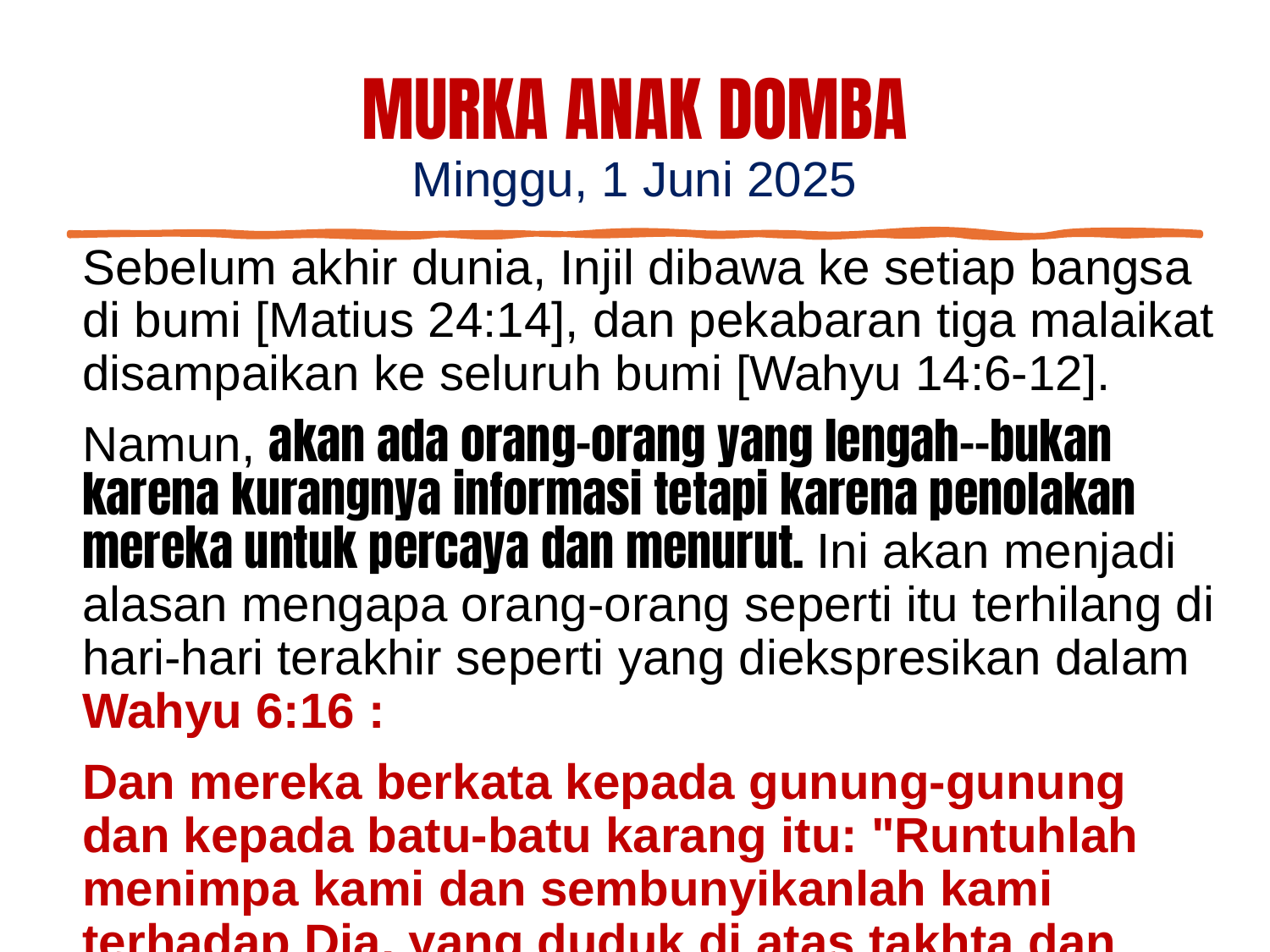

# MURKA ANAK DOMBA Minggu, 1 Juni 2025

Sebelum akhir dunia, Injil dibawa ke setiap bangsa di bumi [Matius 24:14], dan pekabaran tiga malaikat disampaikan ke seluruh bumi [Wahyu 14:6-12].
Namun, akan ada orang-orang yang lengah--bukan karena kurangnya informasi tetapi karena penolakan mereka untuk percaya dan menurut. Ini akan menjadi alasan mengapa orang-orang seperti itu terhilang di hari-hari terakhir seperti yang diekspresikan dalam Wahyu 6:16 :
Dan mereka berkata kepada gunung-gunung dan kepada batu-batu karang itu: "Runtuhlah menimpa kami dan sembunyikanlah kami terhadap Dia, yang duduk di atas takhta dan terhadap murka Anak Domba itu."